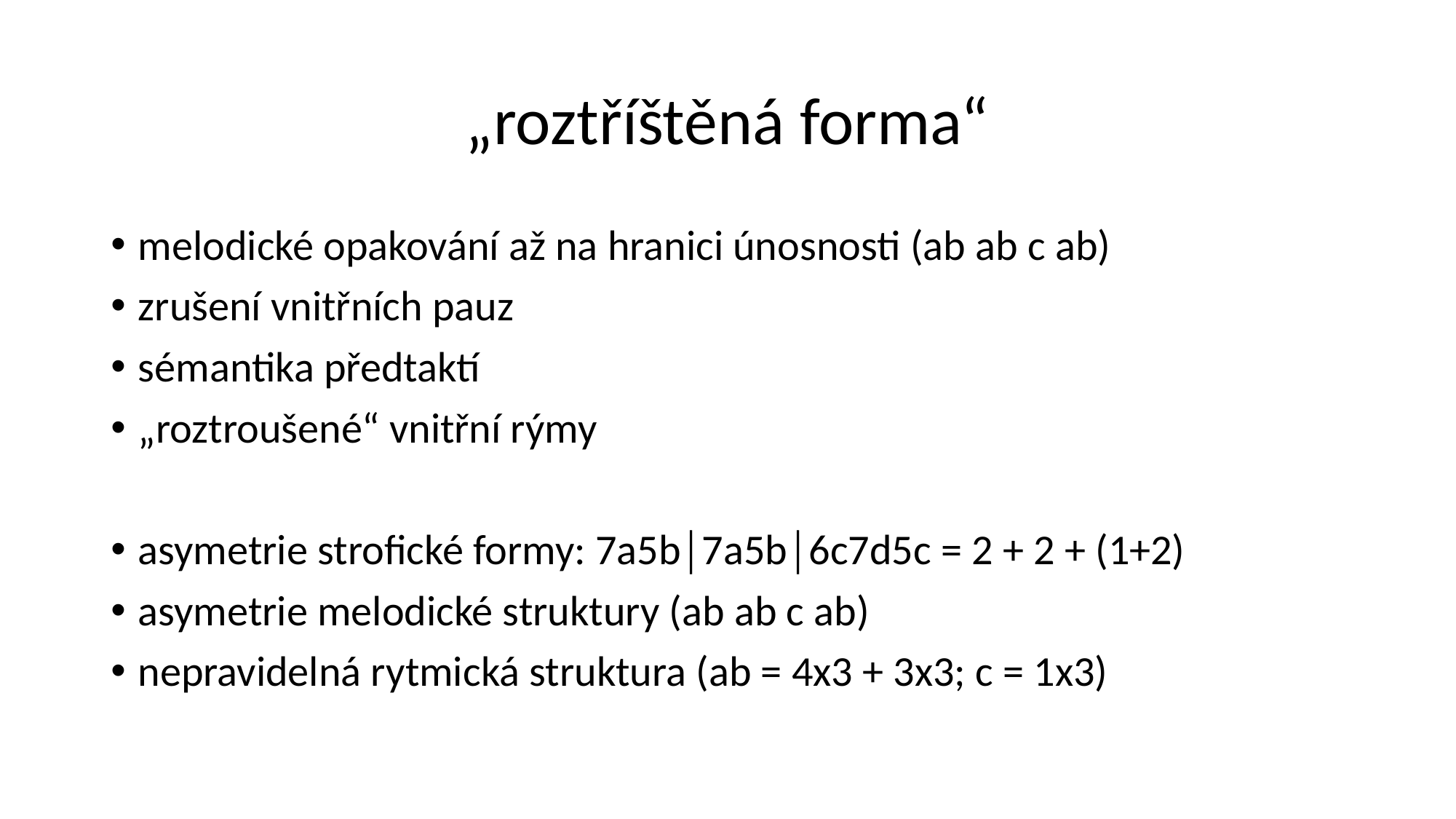

# „roztříštěná forma“
melodické opakování až na hranici únosnosti (ab ab c ab)
zrušení vnitřních pauz
sémantika předtaktí
„roztroušené“ vnitřní rýmy

asymetrie strofické formy: 7a5b│7a5b│6c7d5c = 2 + 2 + (1+2)
asymetrie melodické struktury (ab ab c ab)
nepravidelná rytmická struktura (ab = 4x3 + 3x3; c = 1x3)